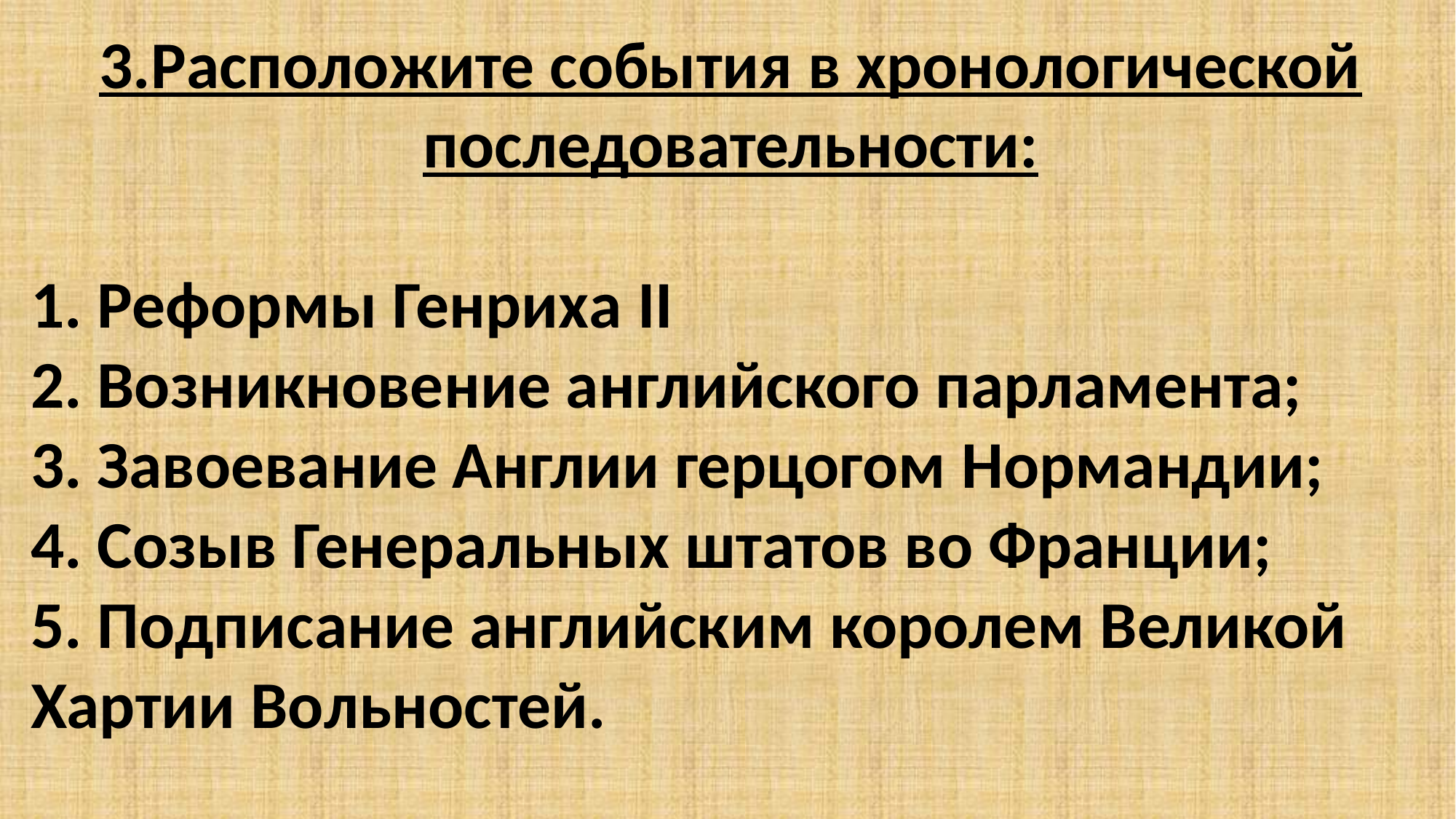

3.Расположите события в хронологической последовательности:

1. Реформы Генриха II
2. Возникновение английского парламента;
3. Завоевание Англии герцогом Нормандии;
4. Созыв Генеральных штатов во Франции;
5. Подписание английским королем Великой Хартии Вольностей.